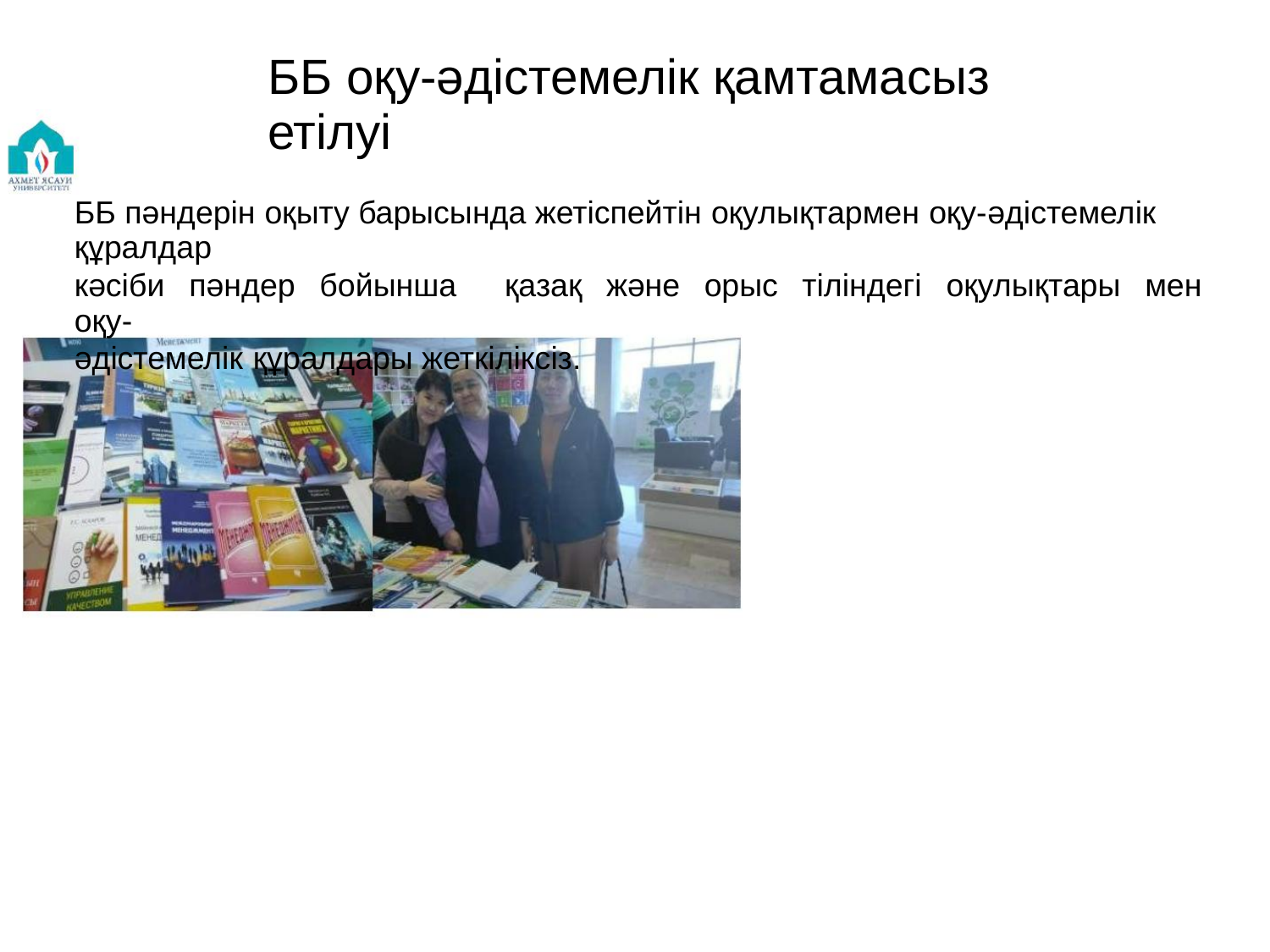

ББ оқу-әдістемелік қамтамасыз етілуі

ББ пәндерін оқыту барысында жетіспейтін оқулықтармен оқу-әдістемелік құралдар
кәсіби пәндер бойынша қазақ және орыс тіліндегі оқулықтары мен оқу-
әдістемелік құралдары жеткіліксіз.